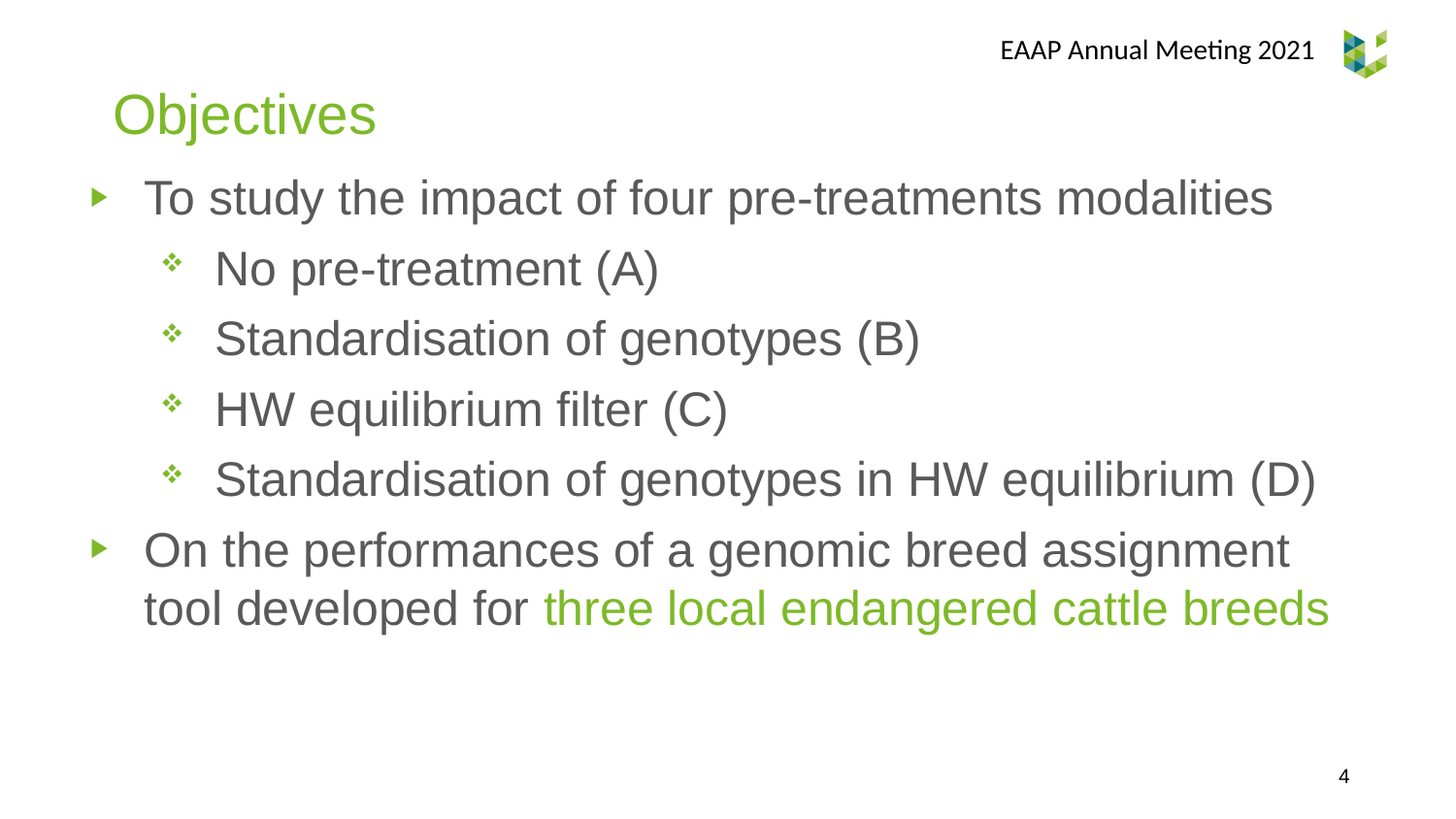

EAAP Annual Meeting 2021
Objectives
To study the impact of four pre-treatments modalities
No pre-treatment (A)
Standardisation of genotypes (B)
HW equilibrium filter (C)
Standardisation of genotypes in HW equilibrium (D)
On the performances of a genomic breed assignment tool developed for three local endangered cattle breeds
4